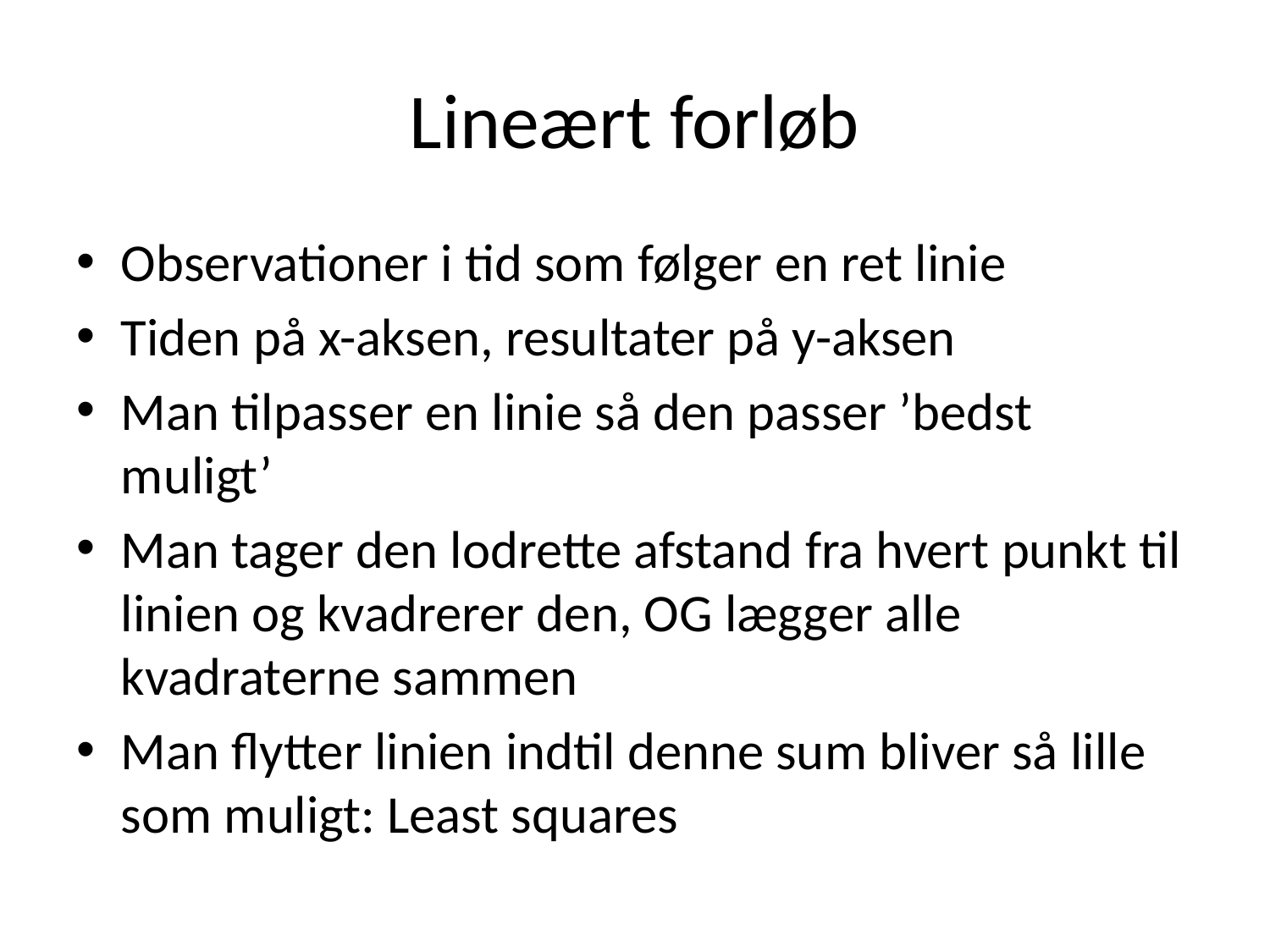

# Lineært forløb
Observationer i tid som følger en ret linie
Tiden på x-aksen, resultater på y-aksen
Man tilpasser en linie så den passer ’bedst muligt’
Man tager den lodrette afstand fra hvert punkt til linien og kvadrerer den, OG lægger alle kvadraterne sammen
Man flytter linien indtil denne sum bliver så lille som muligt: Least squares